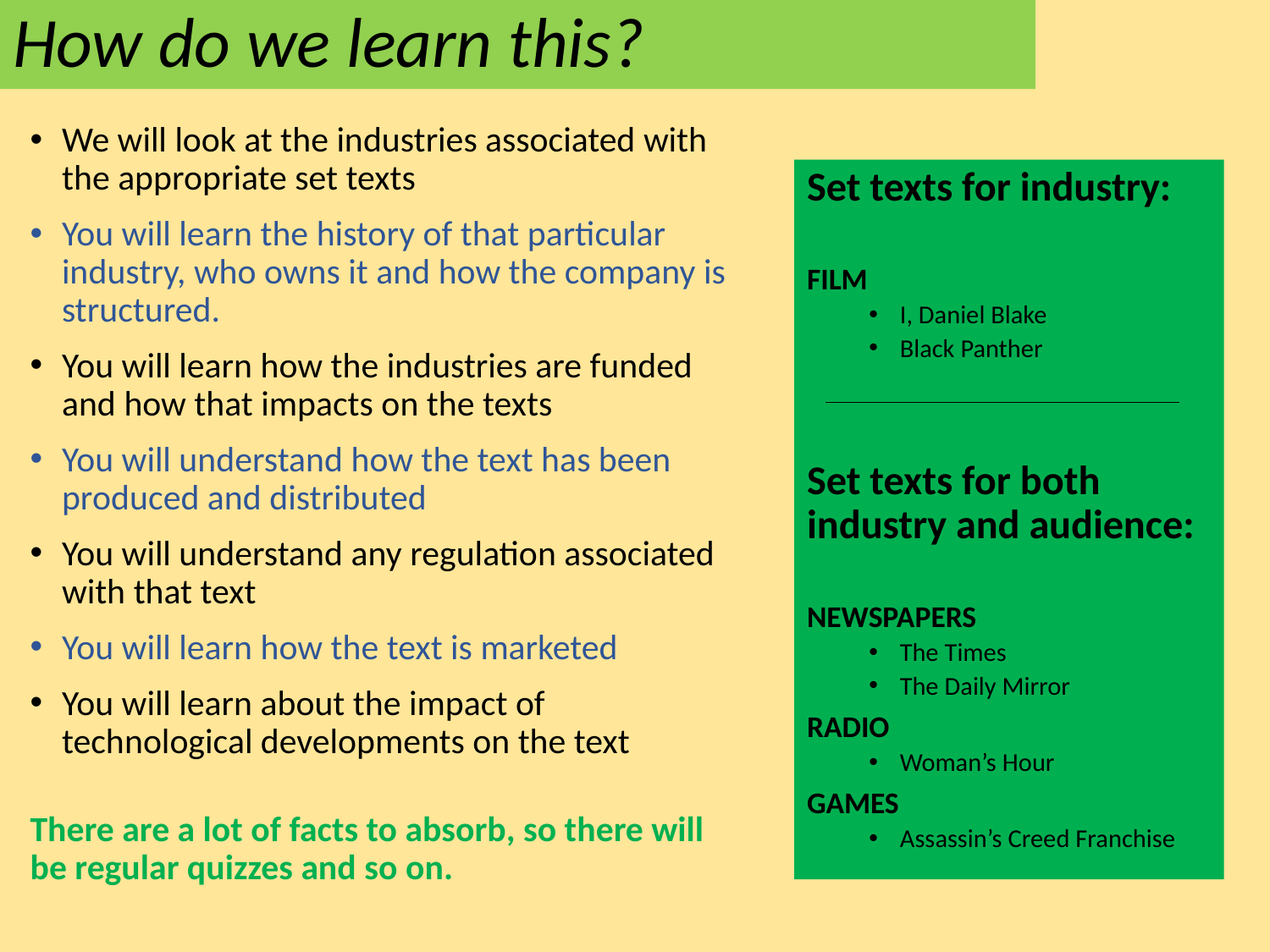

# How do we learn this?
We will look at the industries associated with the appropriate set texts
You will learn the history of that particular industry, who owns it and how the company is structured.
You will learn how the industries are funded and how that impacts on the texts
You will understand how the text has been produced and distributed
You will understand any regulation associated with that text
You will learn how the text is marketed
You will learn about the impact of technological developments on the text

There are a lot of facts to absorb, so there will be regular quizzes and so on.
Set texts for industry:

FILM
I, Daniel Blake
Black Panther

Set texts for both industry and audience:

NEWSPAPERS
The Times
The Daily Mirror
RADIO
Woman’s Hour
GAMES
Assassin’s Creed Franchise